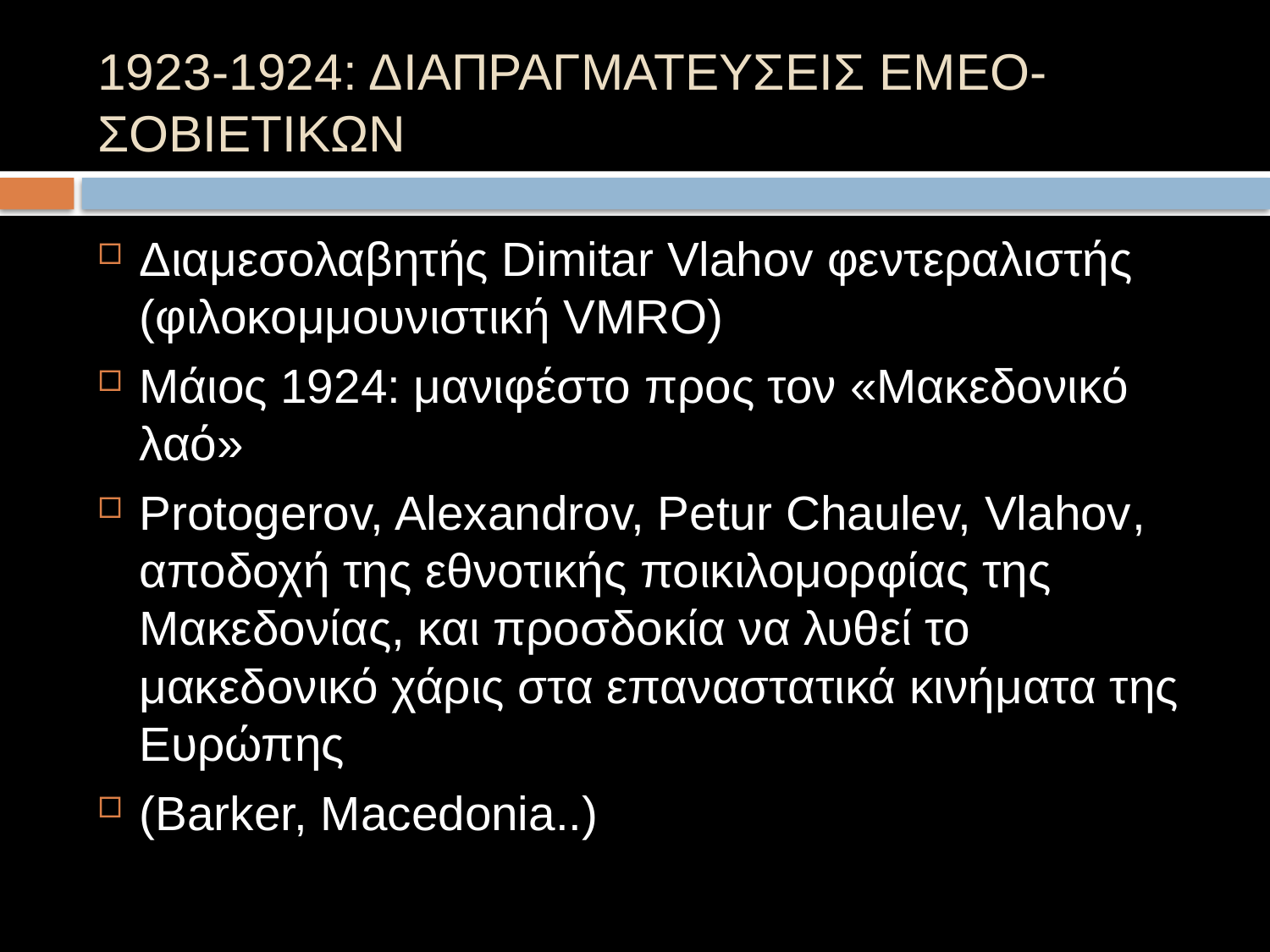

# 1923-1924: ΔΙΑΠΡΑΓΜΑΤΕΥΣΕΙΣ ΕΜΕΟ- ΣΟΒΙΕΤΙΚΩΝ
Διαμεσολαβητής Dimitar Vlahov φεντεραλιστής (φιλοκομμουνιστική VMRO)
Μάιος 1924: μανιφέστο προς τον «Μακεδονικό λαό»
Protogerov, Alexandrov, Petur Chaulev, Vlahov, αποδοχή της εθνοτικής ποικιλομορφίας της Μακεδονίας, και προσδοκία να λυθεί το μακεδονικό χάρις στα επαναστατικά κινήματα της Ευρώπης
(Barker, Macedonia..)